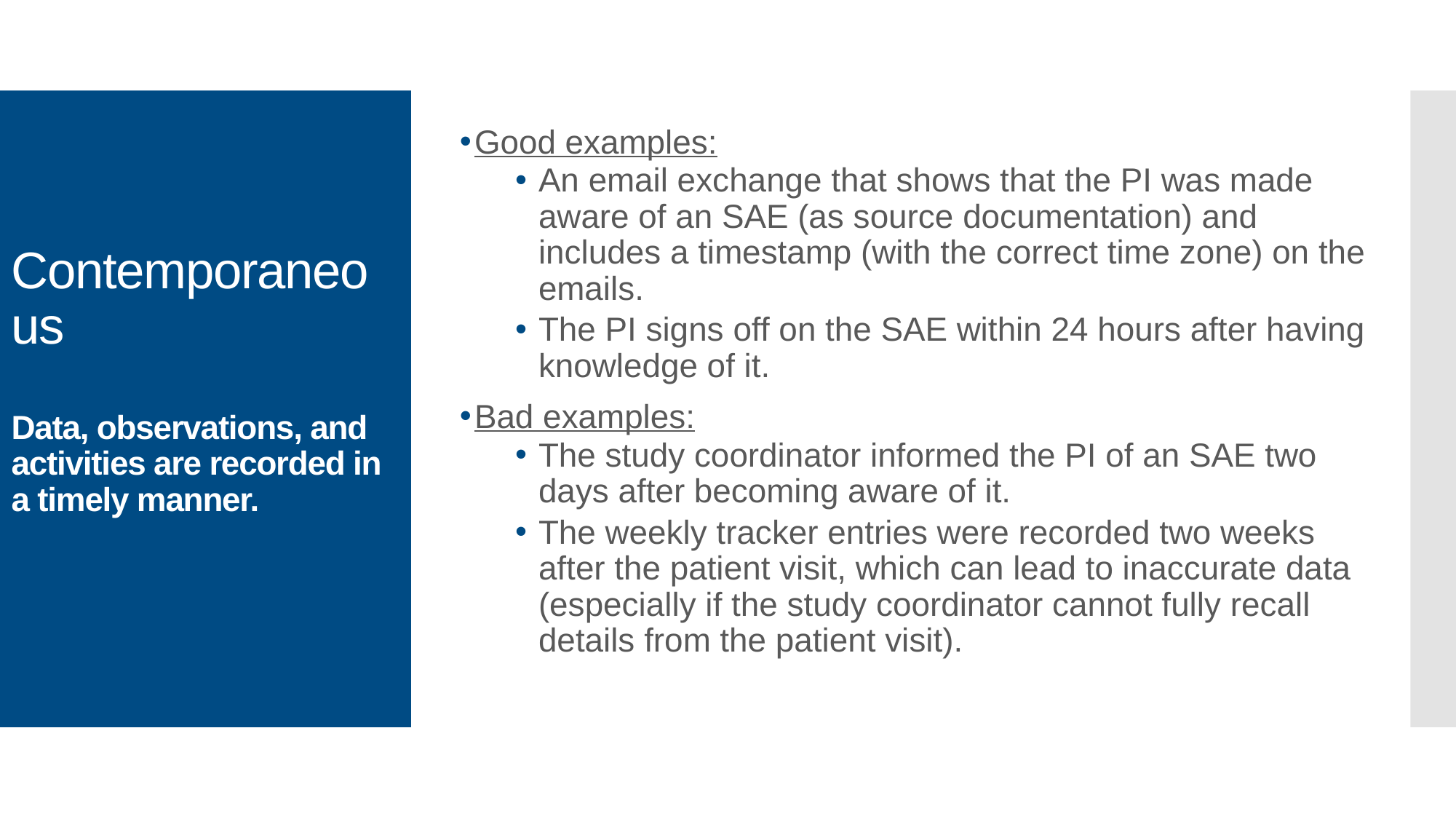

Good examples:
An email exchange that shows that the PI was made aware of an SAE (as source documentation) and includes a timestamp (with the correct time zone) on the emails.
The PI signs off on the SAE within 24 hours after having knowledge of it.
Bad examples:
The study coordinator informed the PI of an SAE two days after becoming aware of it.
The weekly tracker entries were recorded two weeks after the patient visit, which can lead to inaccurate data (especially if the study coordinator cannot fully recall details from the patient visit).

# Contemporaneous Data, observations, and activities are recorded in a timely manner.